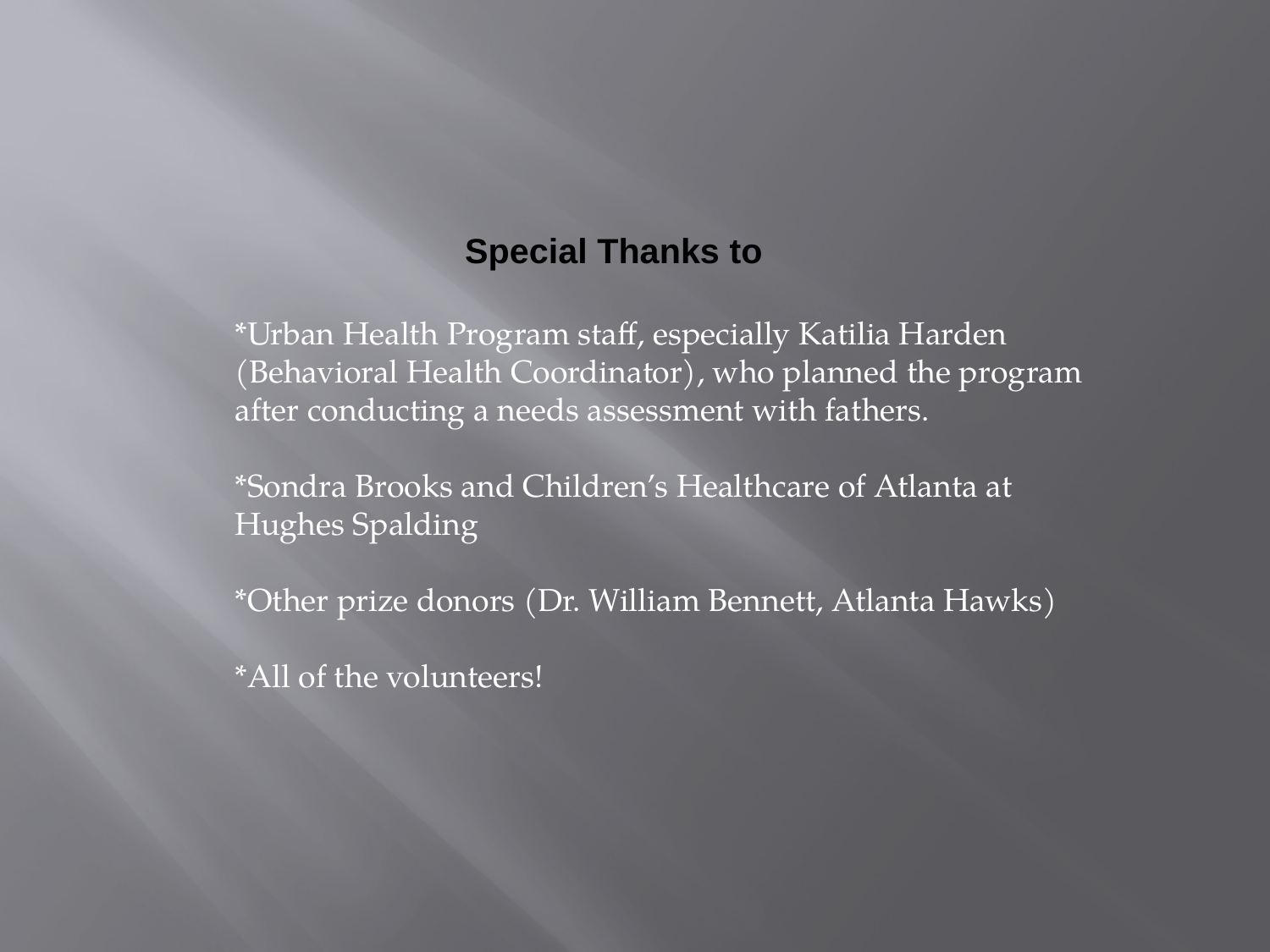

# Special Thanks to
*Urban Health Program staff, especially Katilia Harden   (Behavioral Health Coordinator), who planned the program after conducting a needs assessment with fathers.

*Sondra Brooks and Children’s Healthcare of Atlanta at Hughes Spalding

*Other prize donors (Dr. William Bennett, Atlanta Hawks)
*All of the volunteers!